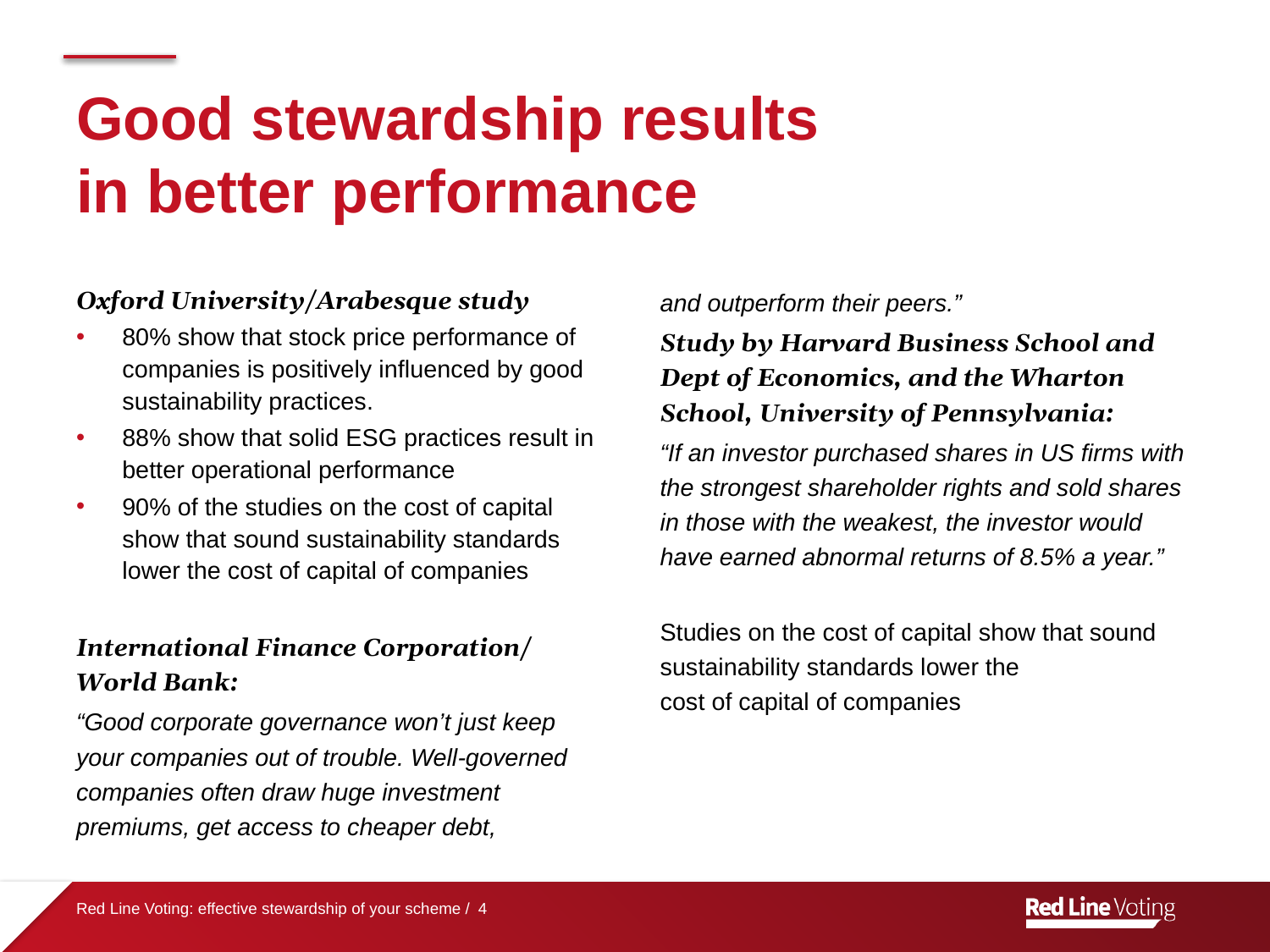

# Good stewardship results in better performance
Oxford University/Arabesque study
80% show that stock price performance of companies is positively influenced by good sustainability practices.
88% show that solid ESG practices result in better operational performance
90% of the studies on the cost of capital show that sound sustainability standards lower the cost of capital of companies

International Finance Corporation/
World Bank:
“Good corporate governance won’t just keep your companies out of trouble. Well-governed companies often draw huge investment premiums, get access to cheaper debt,
and outperform their peers.”
Study by Harvard Business School and Dept of Economics, and the Wharton School, University of Pennsylvania:
“If an investor purchased shares in US firms with the strongest shareholder rights and sold shares in those with the weakest, the investor would have earned abnormal returns of 8.5% a year.”
Studies on the cost of capital show that sound sustainability standards lower the
cost of capital of companies

Red Line Voting: effective stewardship of your scheme /  4